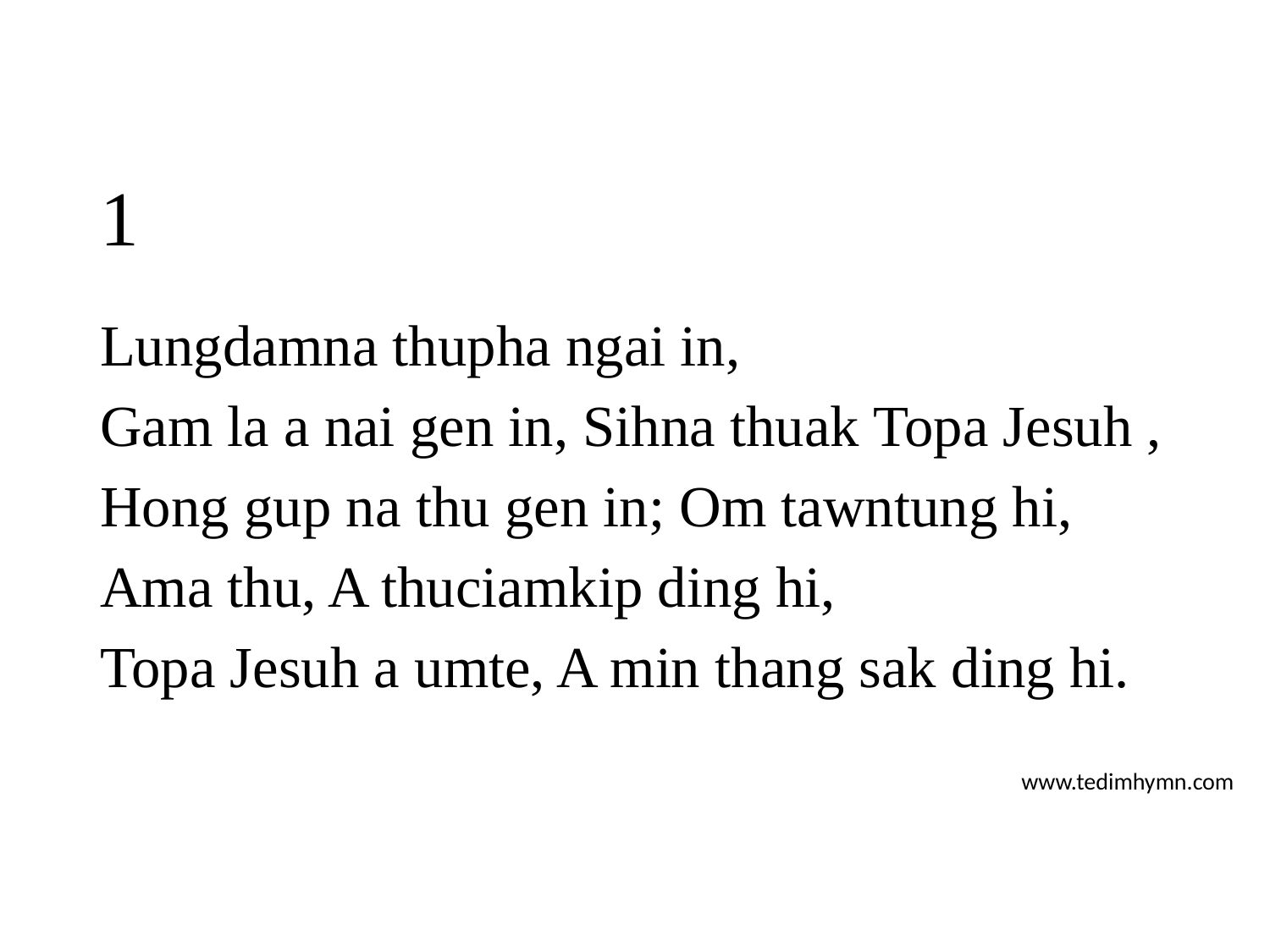

# 1
Lungdamna thupha ngai in,
Gam la a nai gen in, Sihna thuak Topa Jesuh ,
Hong gup na thu gen in; Om tawntung hi,
Ama thu, A thuciamkip ding hi,
Topa Jesuh a umte, A min thang sak ding hi.

www.tedimhymn.com